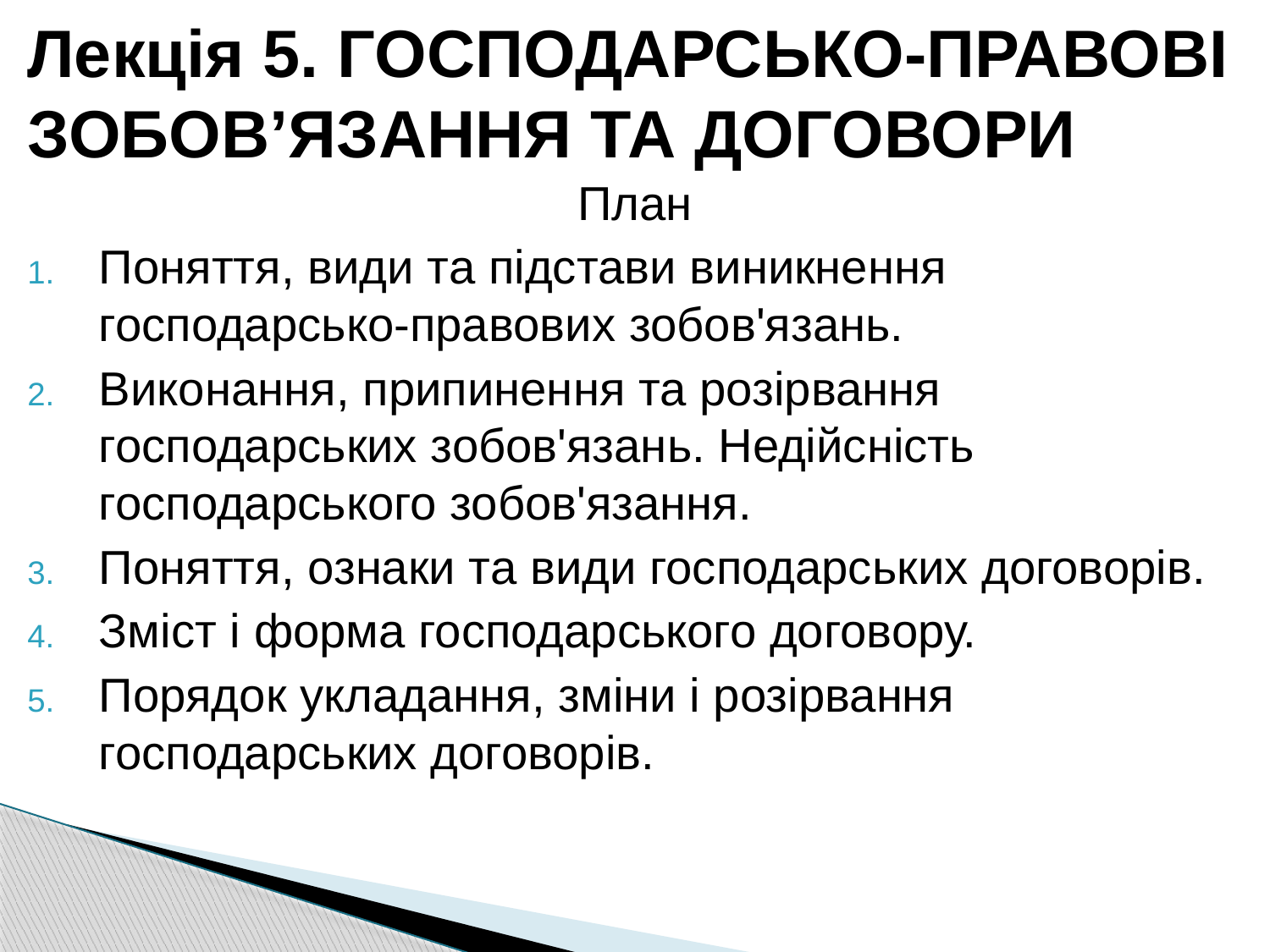

# Лекція 5. Господарсько-правові зобов’язання та договори
План
Поняття, види та підстави виникнення господарсько-правових зобов'язань.
Виконання, припинення та розірвання господарських зобов'язань. Недійсність господарського зобов'язання.
Поняття, ознаки та види господарських договорів.
Зміст і форма господарського договору.
Порядок укладання, зміни і розірвання господарських договорів.